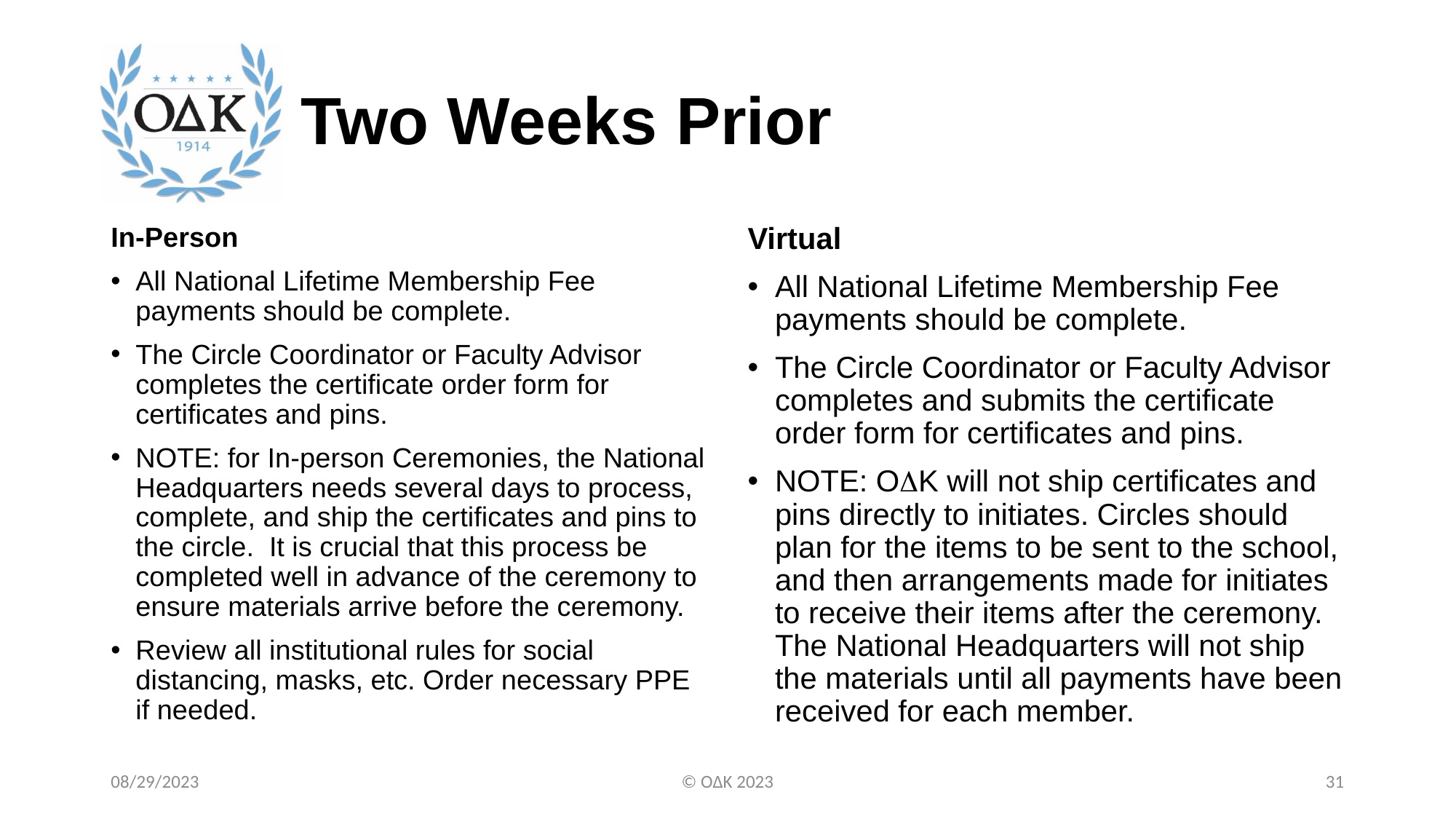

# Two Weeks Prior
In-Person
All National Lifetime Membership Fee payments should be complete.
The Circle Coordinator or Faculty Advisor completes the certificate order form for certificates and pins.
NOTE: for In-person Ceremonies, the National Headquarters needs several days to process, complete, and ship the certificates and pins to the circle.  It is crucial that this process be completed well in advance of the ceremony to ensure materials arrive before the ceremony.
Review all institutional rules for social distancing, masks, etc. Order necessary PPE if needed.

Virtual
All National Lifetime Membership Fee payments should be complete.
The Circle Coordinator or Faculty Advisor completes and submits the certificate order form for certificates and pins.
NOTE: OΔK will not ship certificates and pins directly to initiates. Circles should plan for the items to be sent to the school, and then arrangements made for initiates to receive their items after the ceremony. The National Headquarters will not ship the materials until all payments have been received for each member.
08/29/2023
© O∆K 2023
31